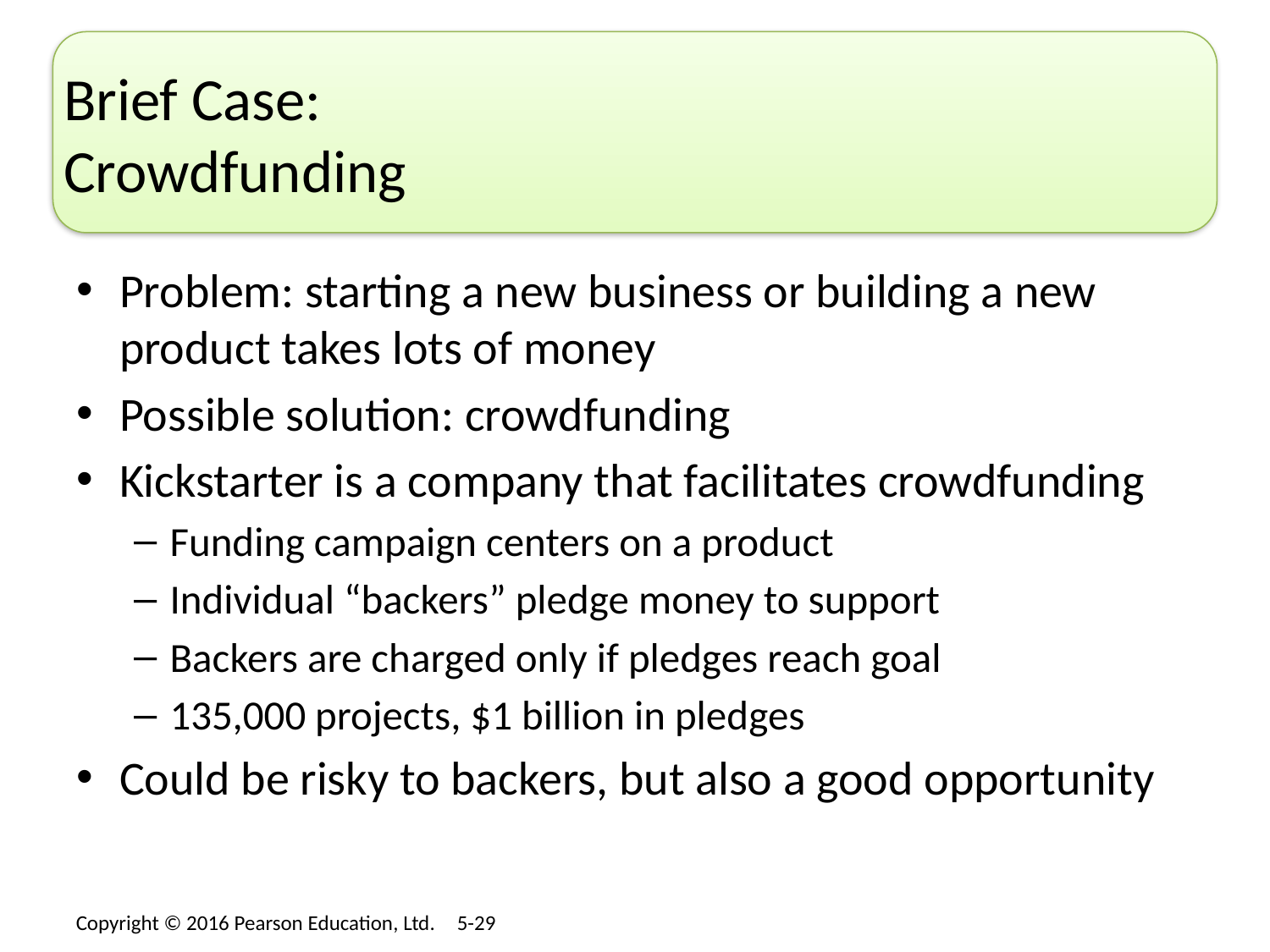

# Brief Case: Crowdfunding
Problem: starting a new business or building a new product takes lots of money
Possible solution: crowdfunding
Kickstarter is a company that facilitates crowdfunding
Funding campaign centers on a product
Individual “backers” pledge money to support
Backers are charged only if pledges reach goal
135,000 projects, $1 billion in pledges
Could be risky to backers, but also a good opportunity